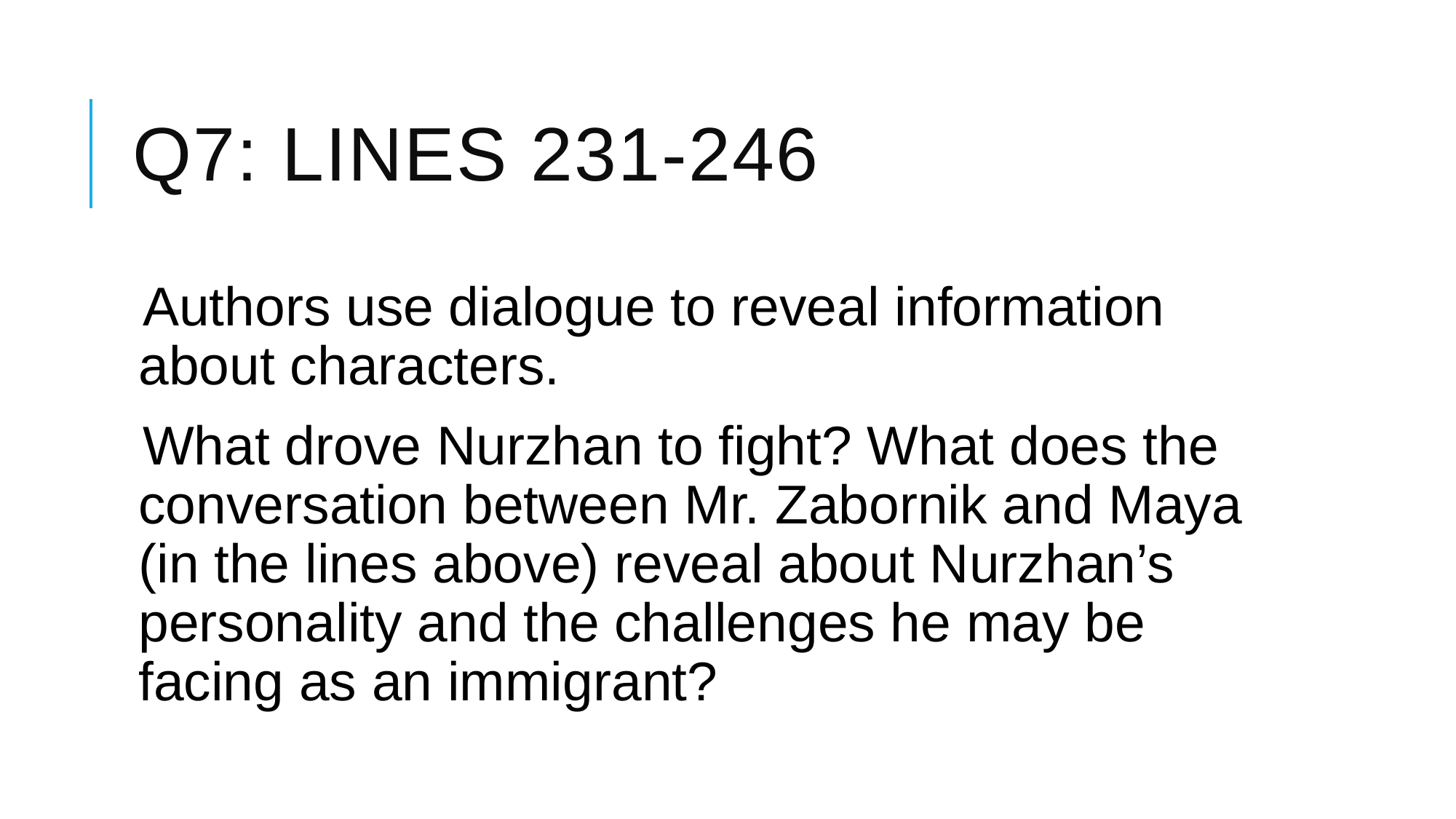

# Q7: Lines 231-246
Authors use dialogue to reveal information about characters.
What drove Nurzhan to fight? What does the conversation between Mr. Zabornik and Maya (in the lines above) reveal about Nurzhan’s personality and the challenges he may be facing as an immigrant?